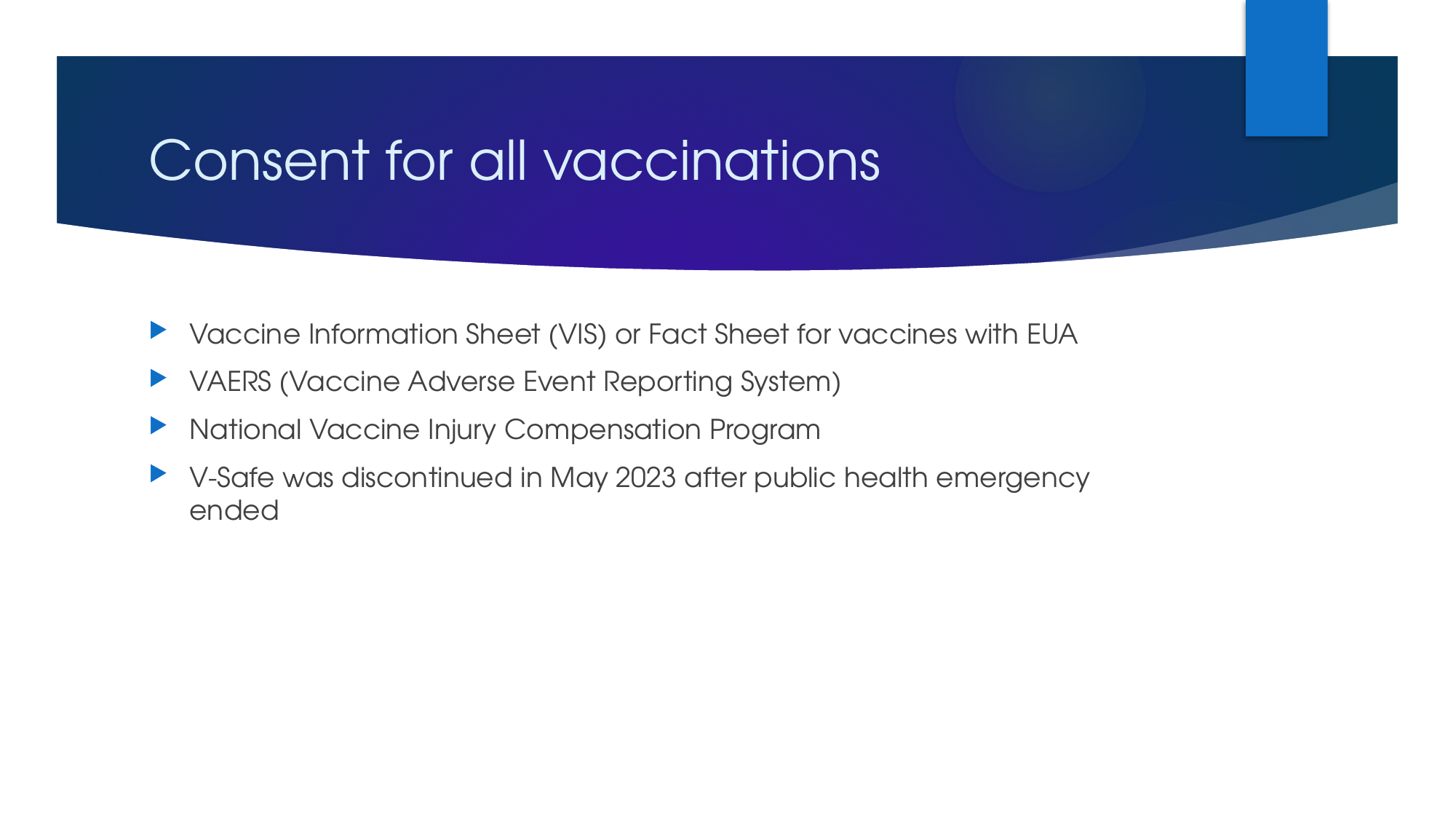

# Consent for all vaccinations
Vaccine Information Sheet (VIS) or Fact Sheet for vaccines with EUA
VAERS (Vaccine Adverse Event Reporting System)
National Vaccine Injury Compensation Program
V-Safe was discontinued in May 2023 after public health emergency ended